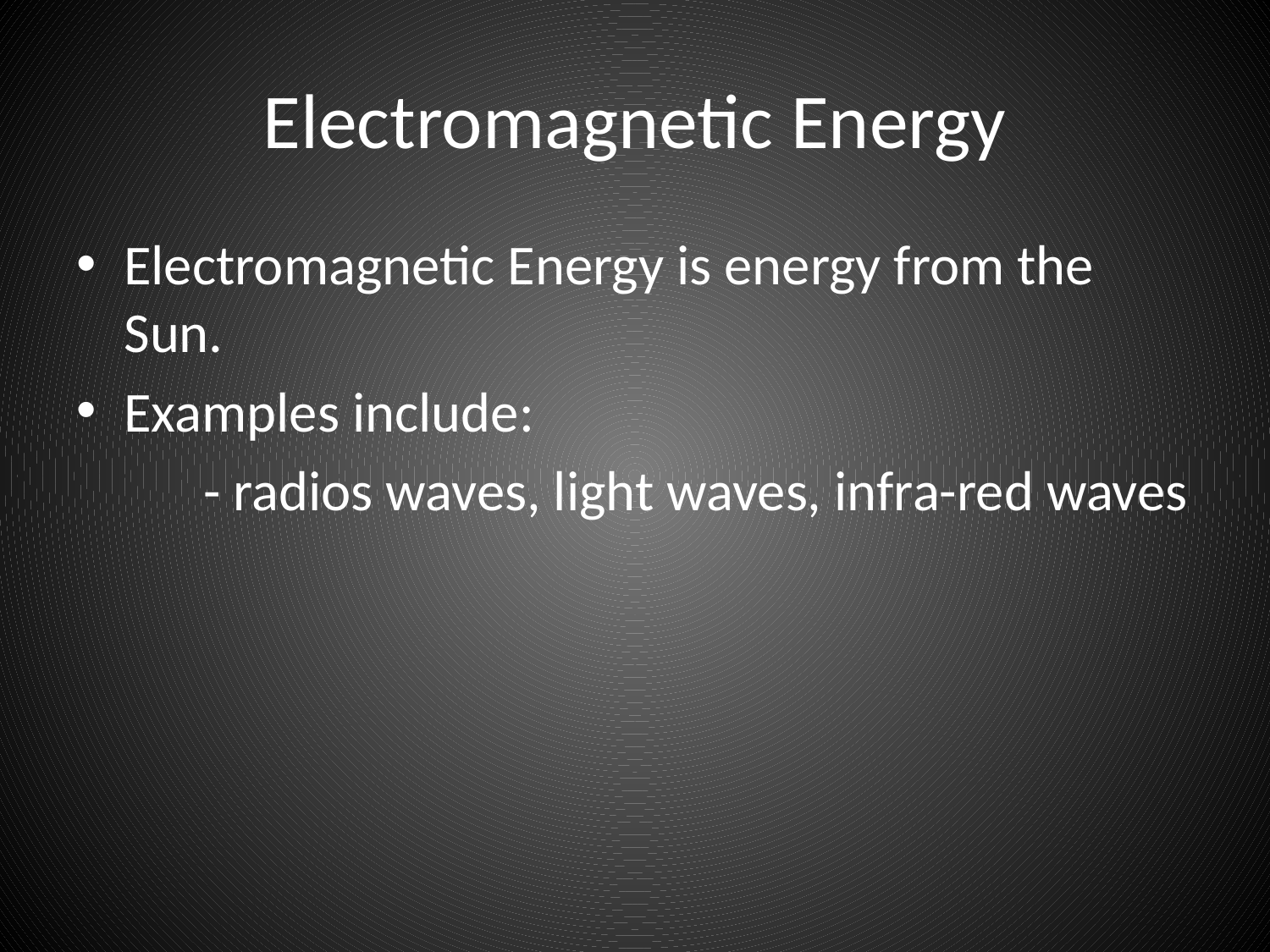

# Electromagnetic Energy
Electromagnetic Energy is energy from the Sun.
Examples include:
	- radios waves, light waves, infra-red waves